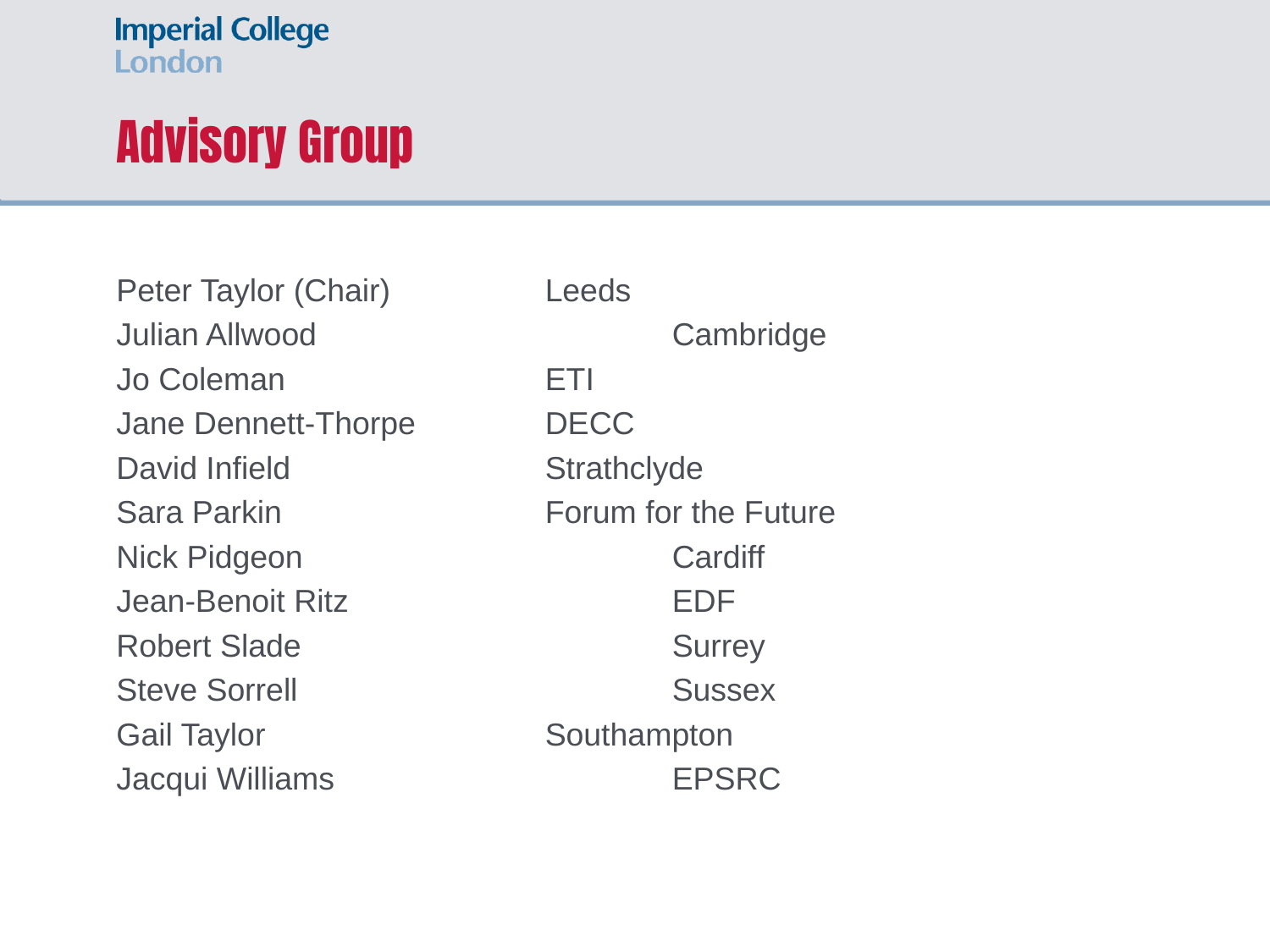

# Advisory Group
Peter Taylor (Chair)		Leeds
Julian Allwood 			Cambridge
Jo Coleman			ETI
Jane Dennett-Thorpe		DECC
David Infield			Strathclyde
Sara Parkin			Forum for the Future
Nick Pidgeon 			Cardiff
Jean-Benoit Ritz			EDF
Robert Slade			Surrey
Steve Sorrell			Sussex
Gail Taylor			Southampton
Jacqui Williams 			EPSRC